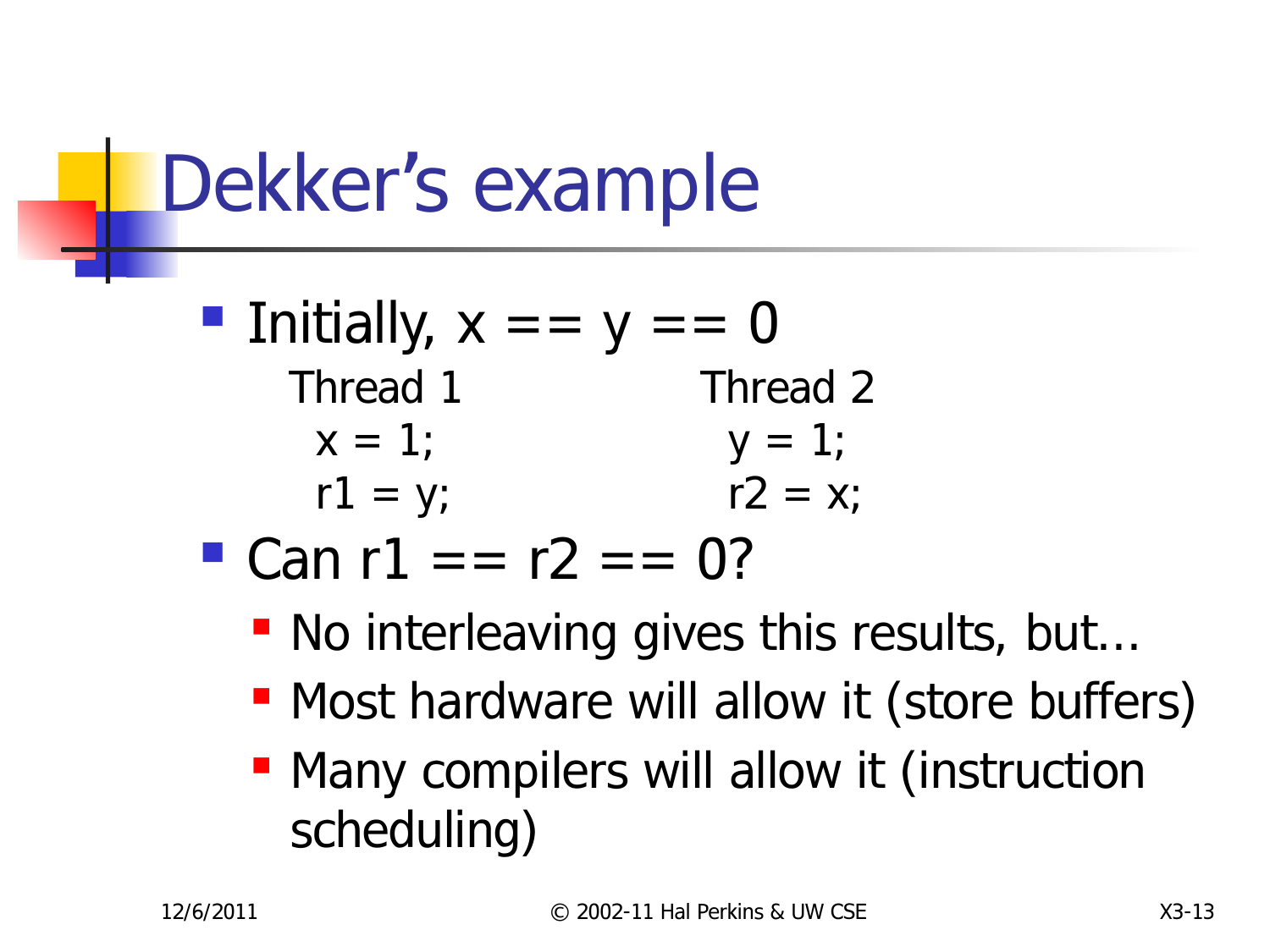

# Dekker’s example
Initially, x == y == 0

Can r1 == r2 == 0?
No interleaving gives this results, but...
Most hardware will allow it (store buffers)
Many compilers will allow it (instruction scheduling)
Thread 1
  x = 1;
  r1 = y;
Thread 2
  y = 1;
  r2 = x;
12/6/2011
© 2002-11 Hal Perkins & UW CSE
X3-13